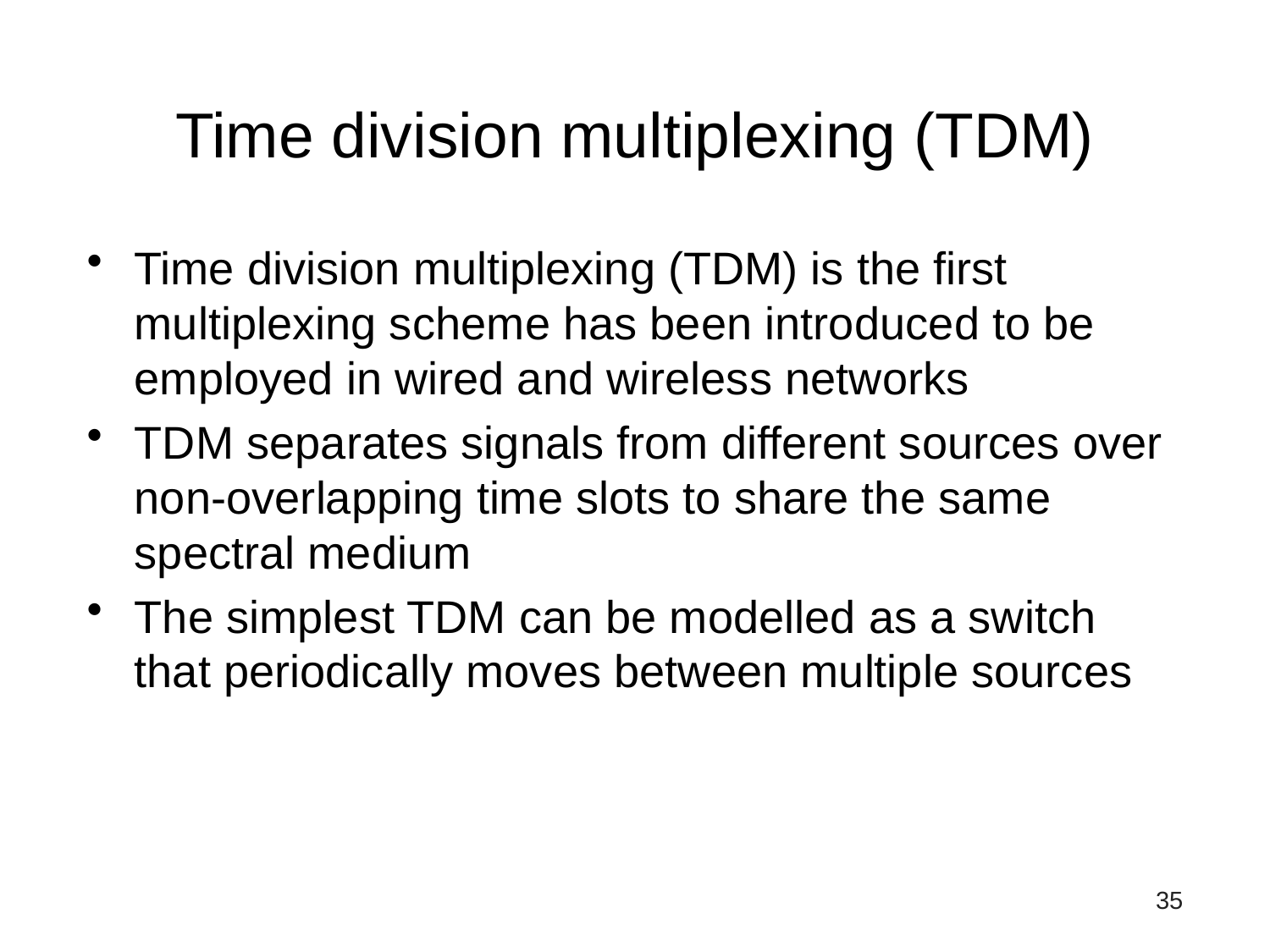

# Time division multiplexing (TDM)
Time division multiplexing (TDM) is the first multiplexing scheme has been introduced to be employed in wired and wireless networks
TDM separates signals from different sources over non-overlapping time slots to share the same spectral medium
The simplest TDM can be modelled as a switch that periodically moves between multiple sources
35